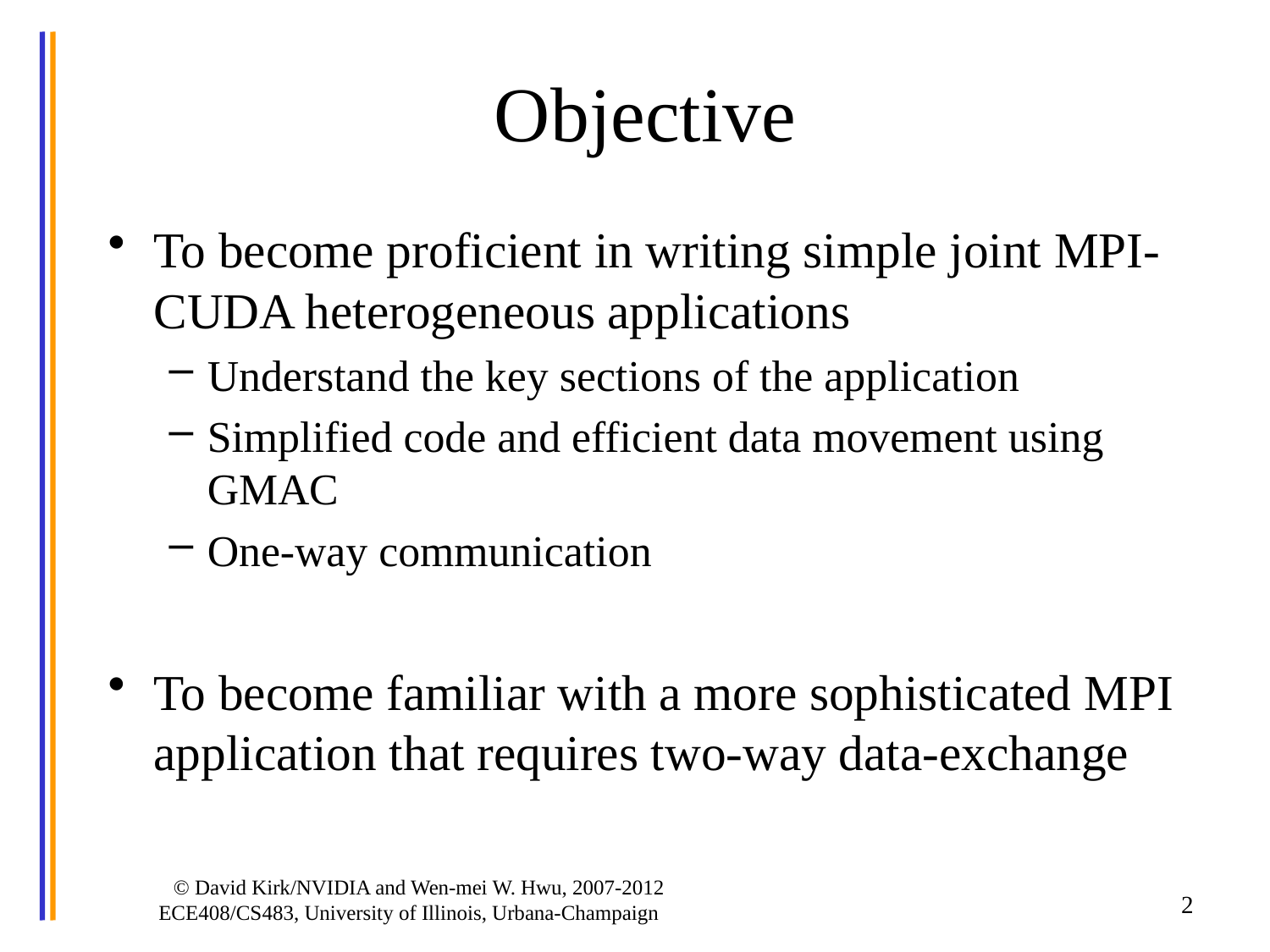

# Objective
To become proficient in writing simple joint MPI-CUDA heterogeneous applications
Understand the key sections of the application
Simplified code and efficient data movement using GMAC
One-way communication

To become familiar with a more sophisticated MPI application that requires two-way data-exchange
© David Kirk/NVIDIA and Wen-mei W. Hwu, 2007-2012 ECE408/CS483, University of Illinois, Urbana-Champaign
2